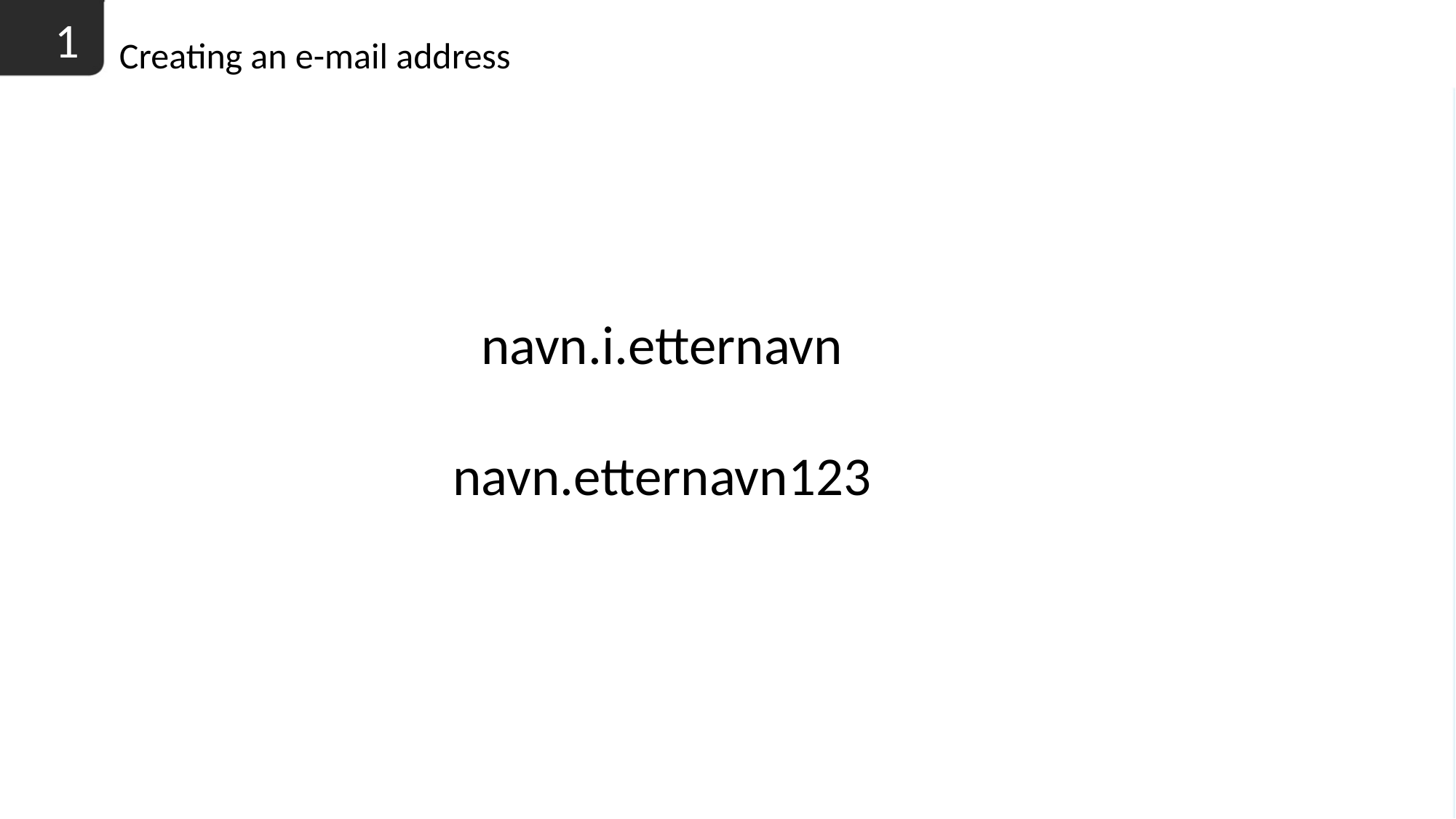

1
# Creating an e-mail address
navn.i.etternavn

navn.etternavn123